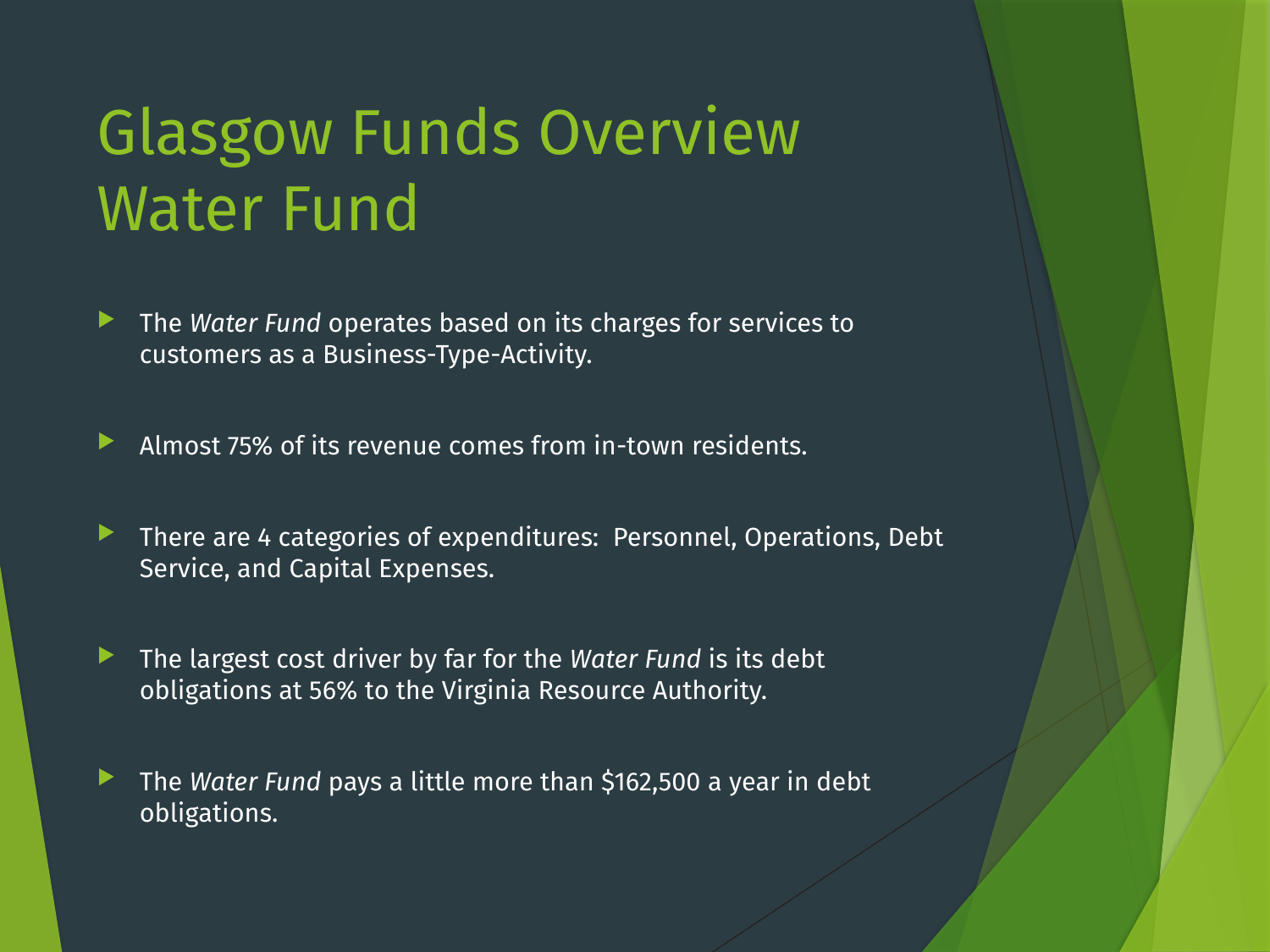

# Glasgow Funds Overview Water Fund
The Water Fund operates based on its charges for services to customers as a Business-Type-Activity.

Almost 75% of its revenue comes from in-town residents.

There are 4 categories of expenditures:  Personnel, Operations, Debt Service, and Capital Expenses.

The largest cost driver by far for the Water Fund is its debt obligations at 56% to the Virginia Resource Authority.

The Water Fund pays a little more than $162,500 a year in debt obligations.